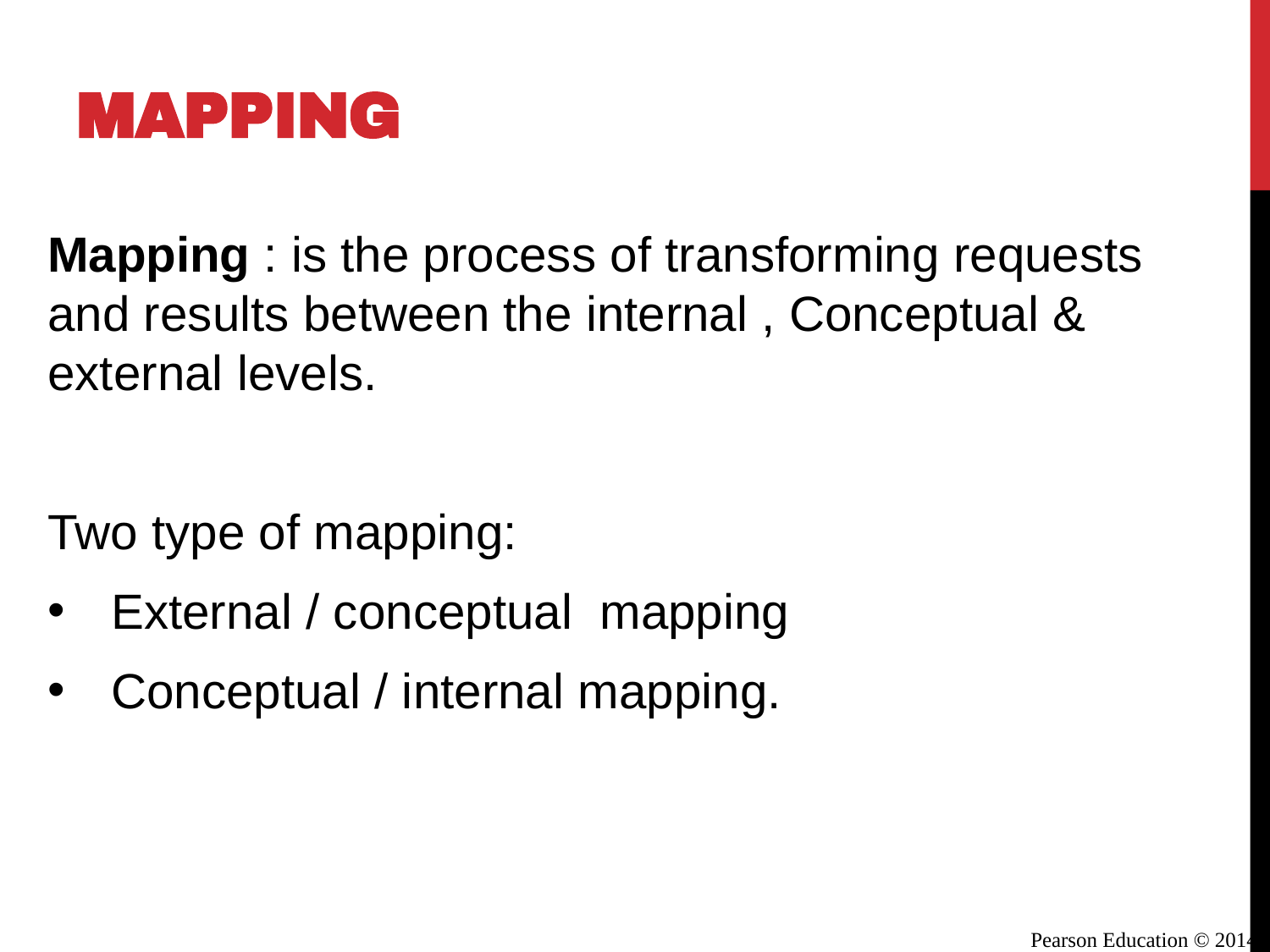

# Mapping
Mapping : is the process of transforming requests and results between the internal , Conceptual & external levels.

Two type of mapping:
External / conceptual  mapping
Conceptual / internal mapping.